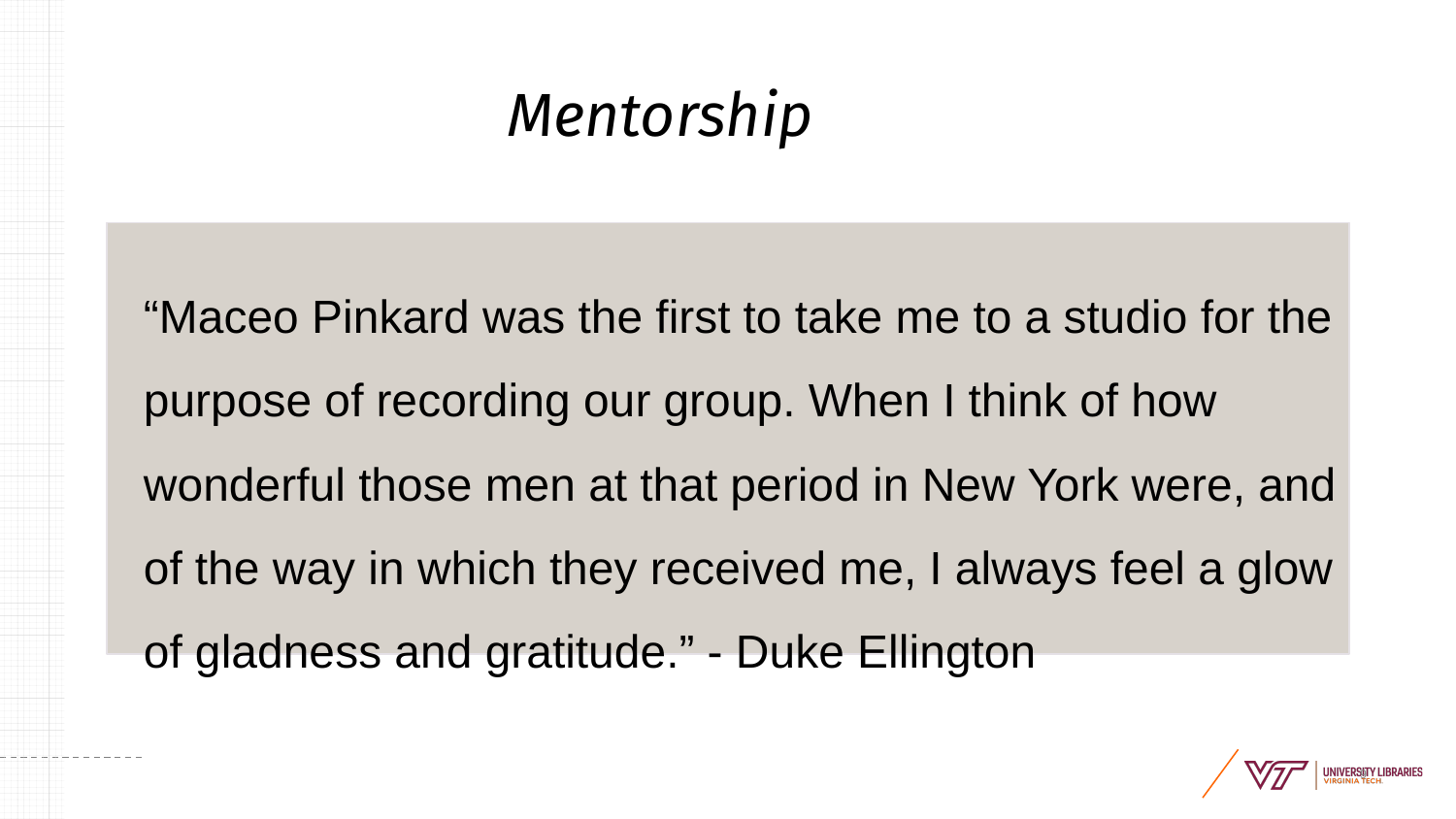

# Mentorship

“Maceo Pinkard was the first to take me to a studio for the purpose of recording our group. When I think of how wonderful those men at that period in New York were, and of the way in which they received me, I always feel a glow of gladness and gratitude.” - Duke Ellington

9